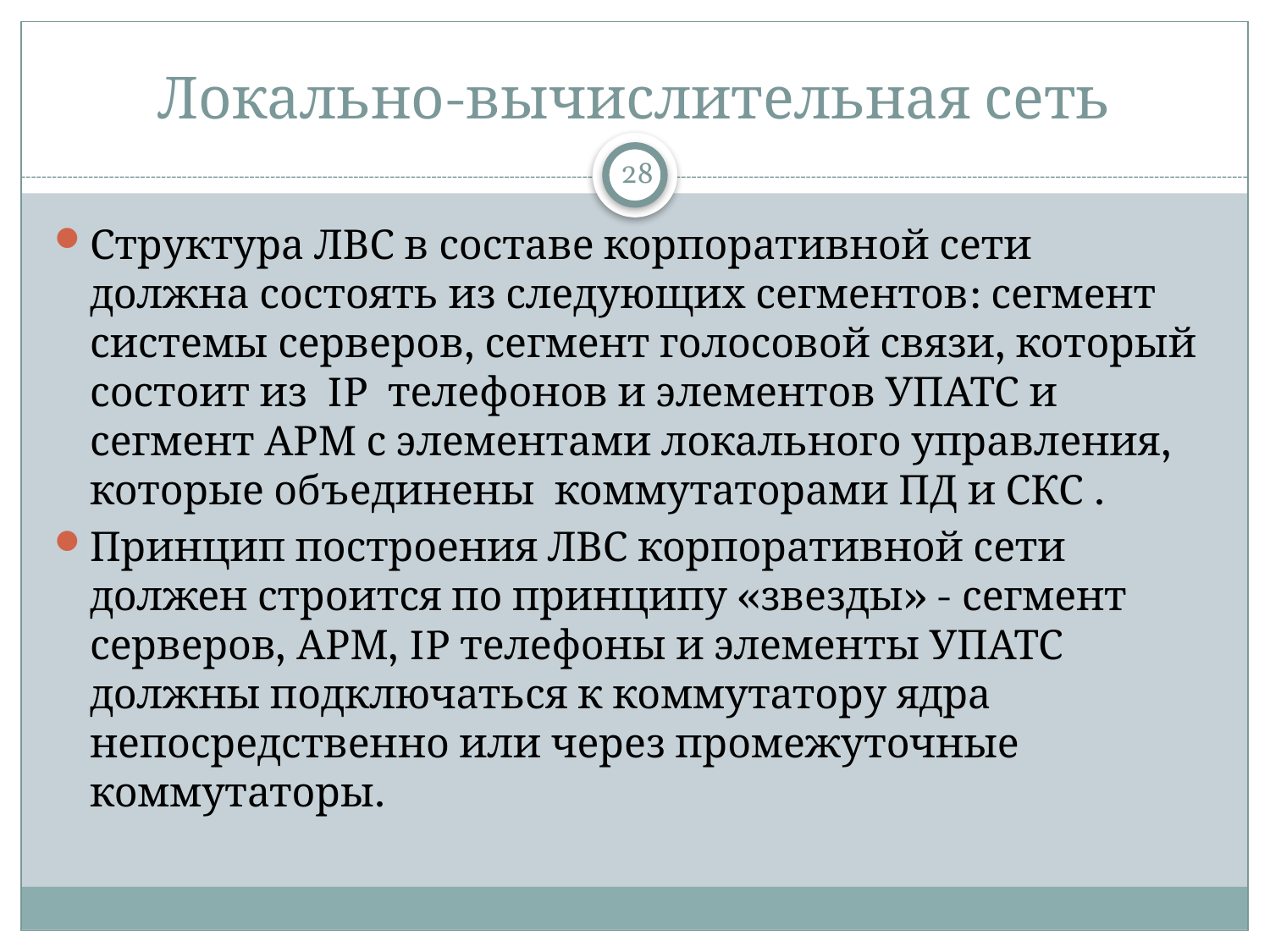

# Локально-вычислительная сеть
28
Структура ЛВС в составе корпоративной сети  должна состоять из следующих сегментов: сегмент системы серверов, сегмент голосовой связи, который состоит из  IP  телефонов и элементов УПАТС и  сегмент АРМ с элементами локального управления, которые объединены  коммутаторами ПД и СКС .
Принцип построения ЛВС корпоративной сети должен строится по принципу «звезды» - сегмент серверов, АРМ, IP телефоны и элементы УПАТС должны подключаться к коммутатору ядра непосредственно или через промежуточные коммутаторы.